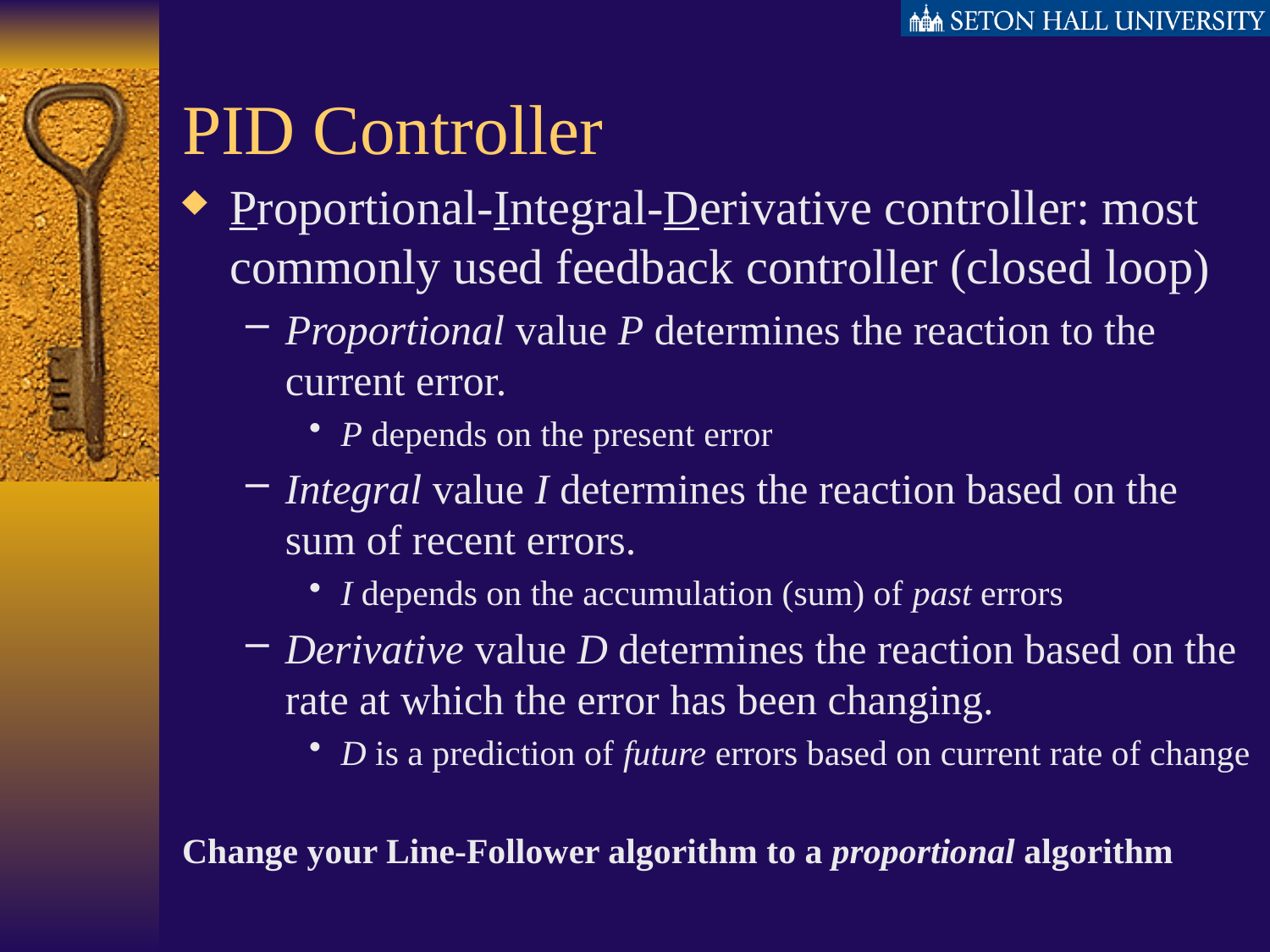

# PID Controller
Proportional-Integral-Derivative controller: most commonly used feedback controller (closed loop)
Proportional value P determines the reaction to the current error.
P depends on the present error
Integral value I determines the reaction based on the sum of recent errors.
I depends on the accumulation (sum) of past errors
Derivative value D determines the reaction based on the rate at which the error has been changing.
D is a prediction of future errors based on current rate of change

Change your Line-Follower algorithm to a proportional algorithm